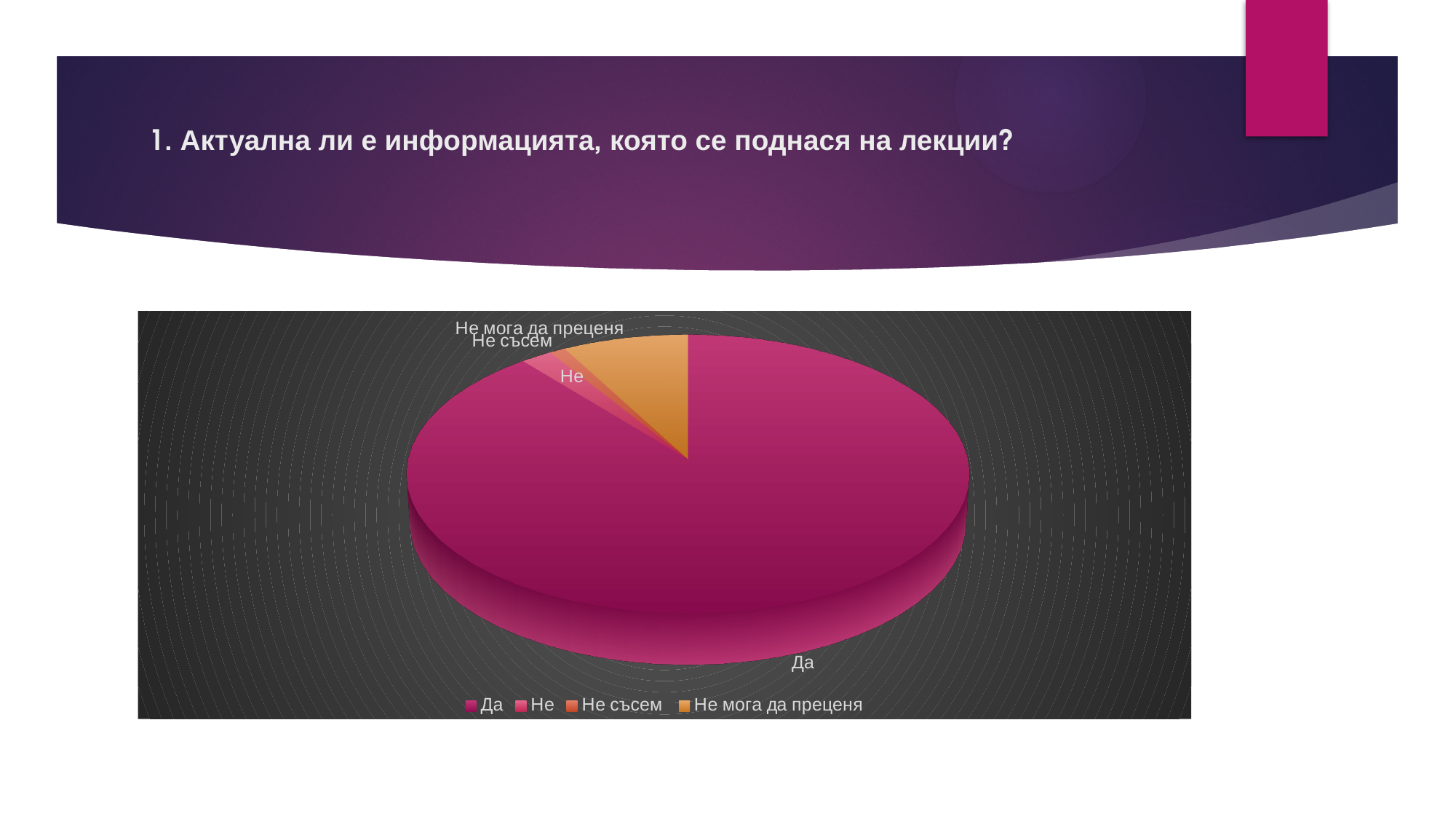

# 1. Актуална ли е информацията, която се поднася на лекции?

[unsupported chart]